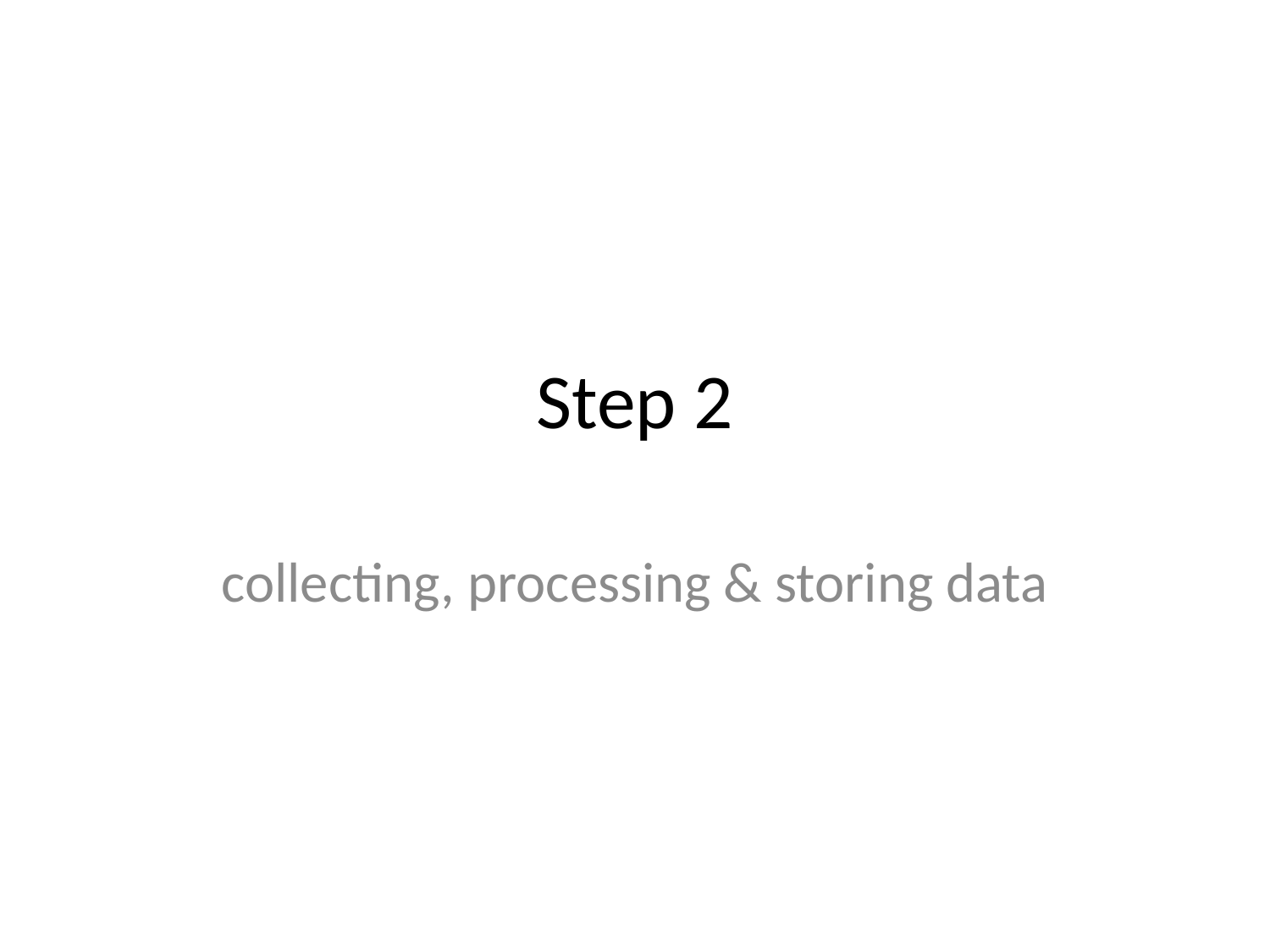

# Step 2
collecting, processing & storing data